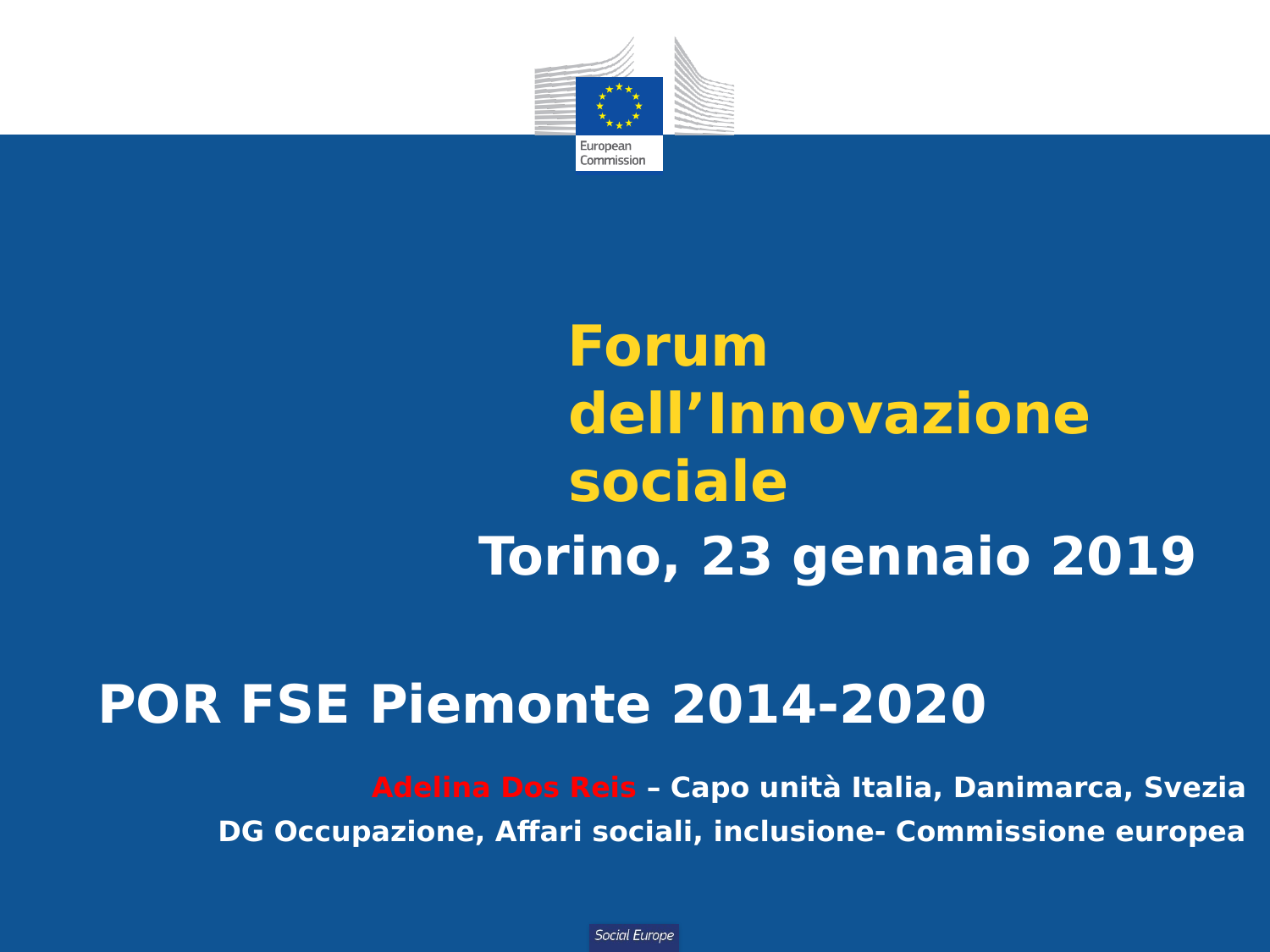

# Forum dell’Innovazione sociale
			Torino, 23 gennaio 2019

POR FSE Piemonte 2014-2020
 Adelina Dos Reis – Capo unità Italia, Danimarca, Svezia
DG Occupazione, Affari sociali, inclusione- Commissione europea